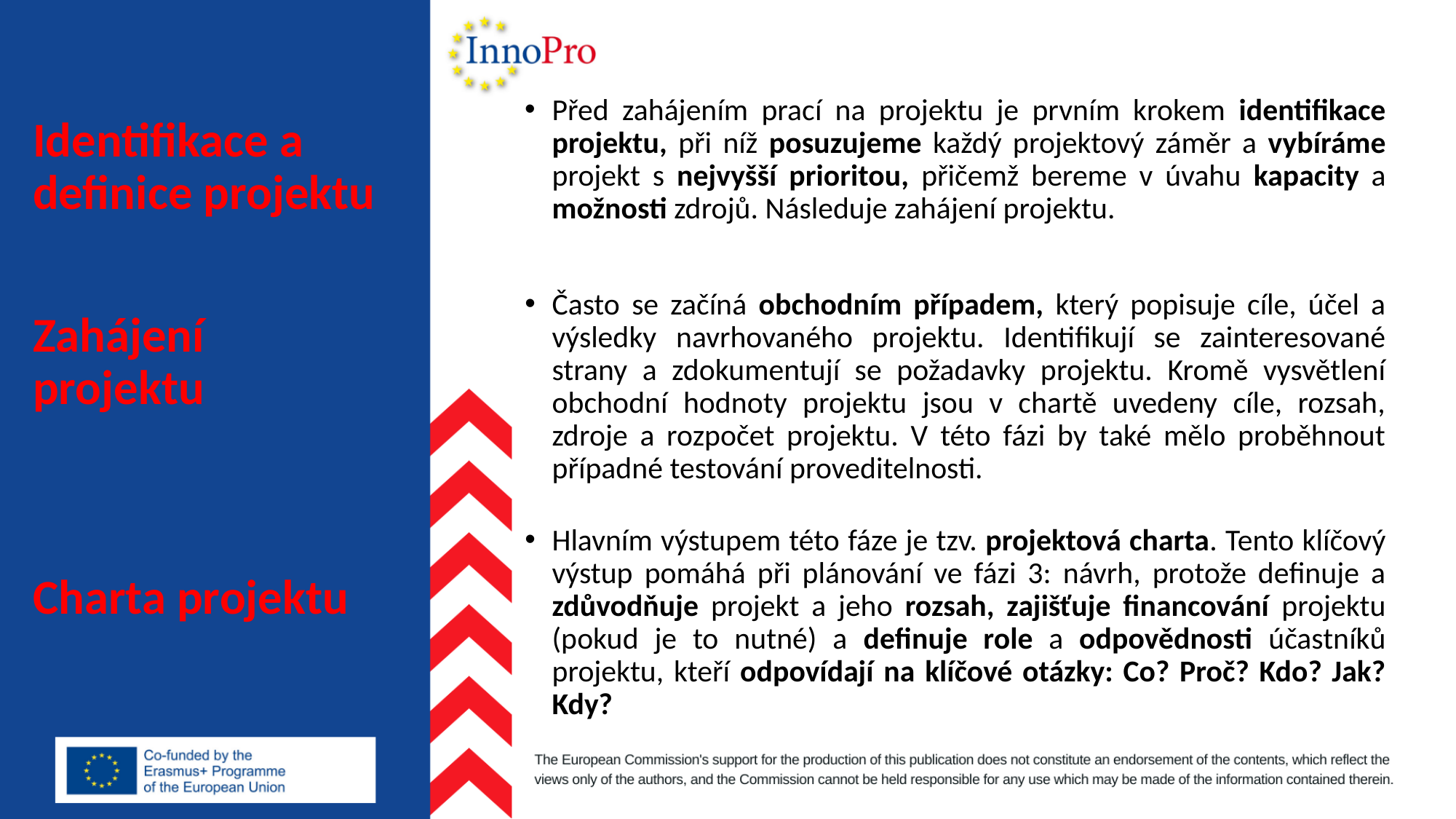

# Identifikace a definice projektu
Před zahájením prací na projektu je prvním krokem identifikace projektu, při níž posuzujeme každý projektový záměr a vybíráme projekt s nejvyšší prioritou, přičemž bereme v úvahu kapacity a možnosti zdrojů. Následuje zahájení projektu.
Zahájení projektu
Často se začíná obchodním případem, který popisuje cíle, účel a výsledky navrhovaného projektu. Identifikují se zainteresované strany a zdokumentují se požadavky projektu. Kromě vysvětlení obchodní hodnoty projektu jsou v chartě uvedeny cíle, rozsah, zdroje a rozpočet projektu. V této fázi by také mělo proběhnout případné testování proveditelnosti.
Charta projektu
Hlavním výstupem této fáze je tzv. projektová charta. Tento klíčový výstup pomáhá při plánování ve fázi 3: návrh, protože definuje a zdůvodňuje projekt a jeho rozsah, zajišťuje financování projektu (pokud je to nutné) a definuje role a odpovědnosti účastníků projektu, kteří odpovídají na klíčové otázky: Co? Proč? Kdo? Jak? Kdy?